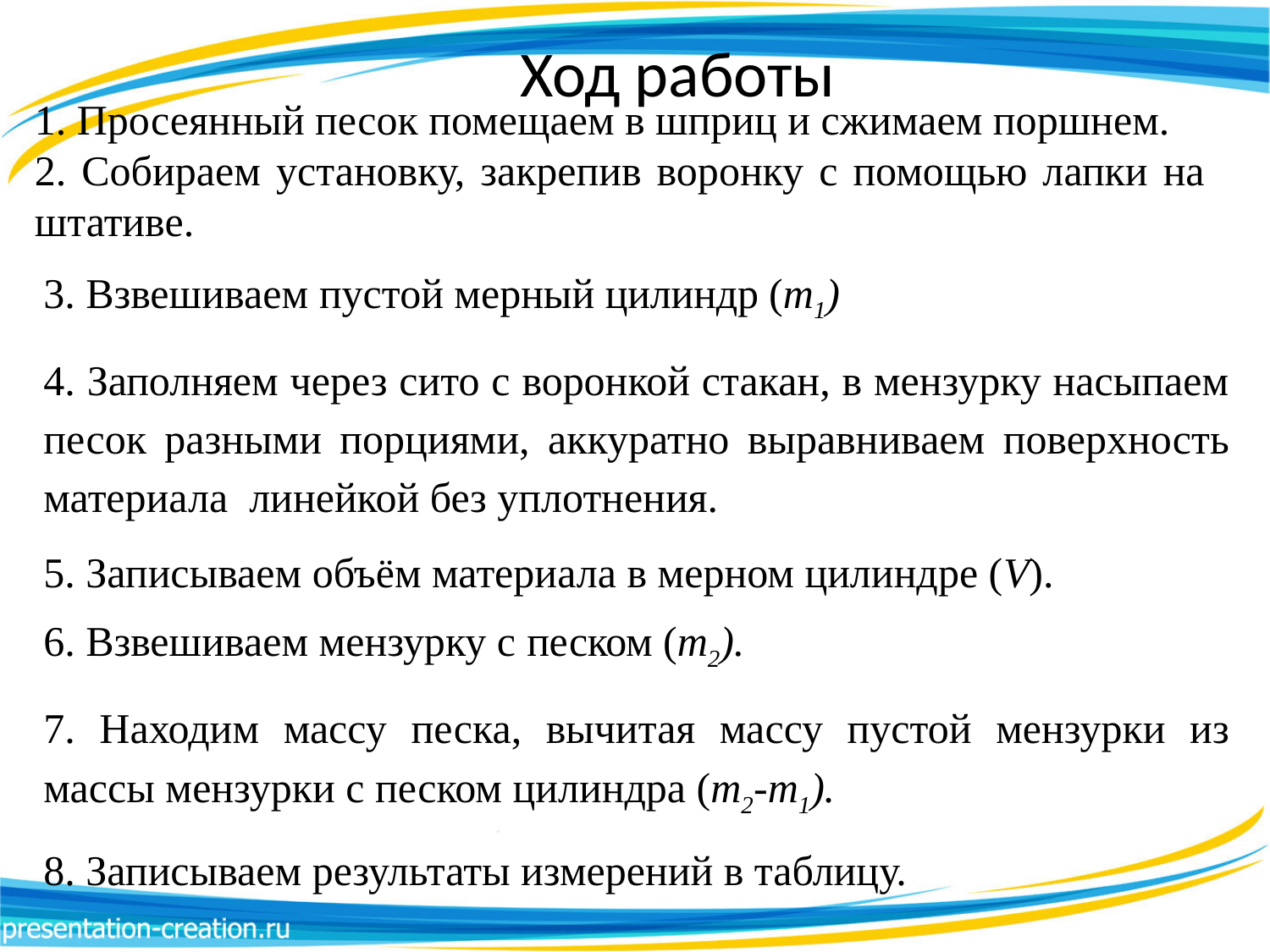

# Ход работы
1. Просеянный песок помещаем в шприц и сжимаем поршнем.
2. Собираем установку, закрепив воронку с помощью лапки на штативе.
3. Взвешиваем пустой мерный цилиндр (m1)
4. Заполняем через сито с воронкой стакан, в мензурку насыпаем песок разными порциями, аккуратно выравниваем поверхность материала  линейкой без уплотнения.
5. Записываем объём материала в мерном цилиндре (V).
6. Взвешиваем мензурку с песком (m2).
7. Находим массу песка, вычитая массу пустой мензурки из массы мензурки с песком цилиндра (m2-m1).
8. Записываем результаты измерений в таблицу.